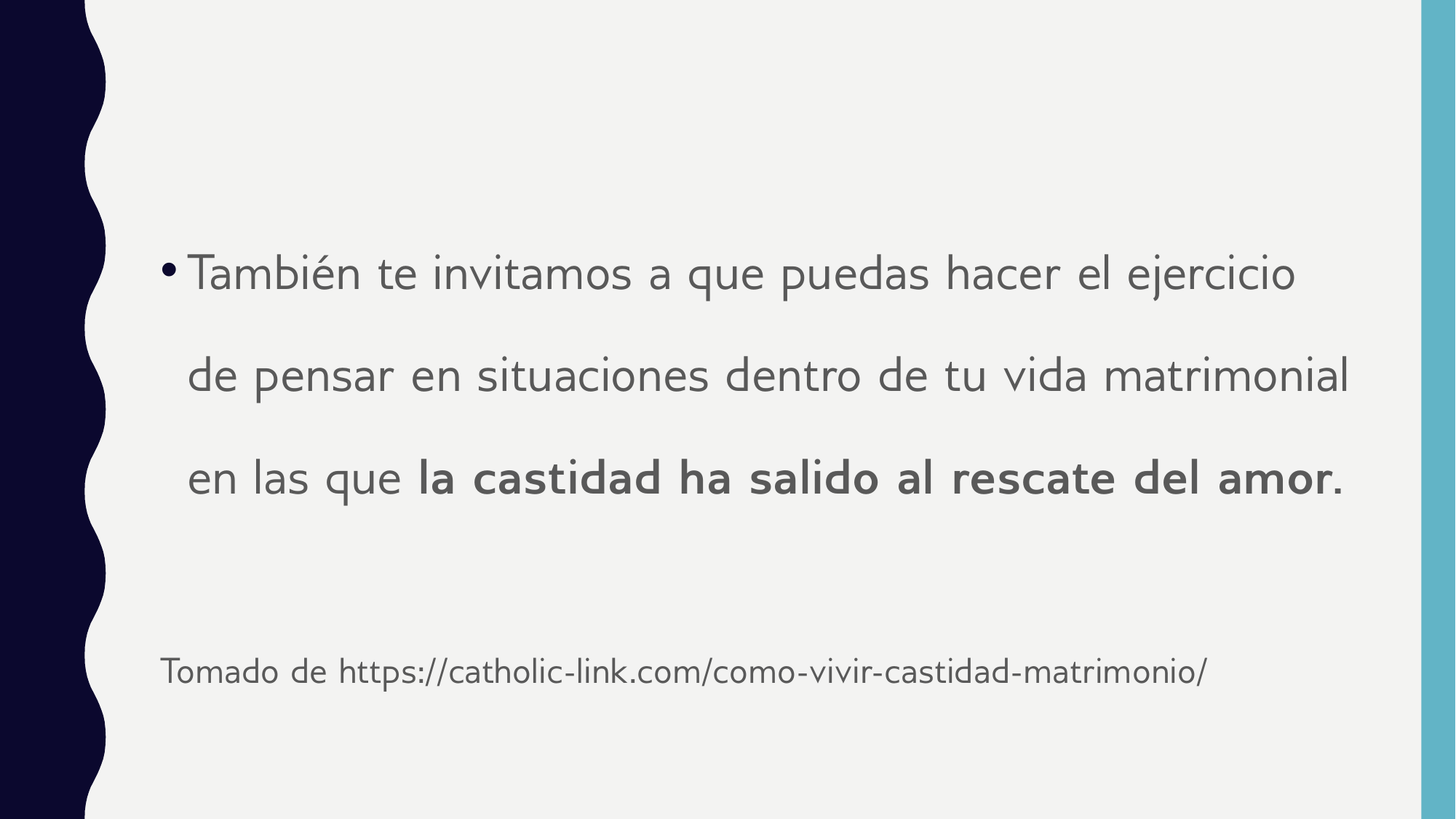

También te invitamos a que puedas hacer el ejercicio de pensar en situaciones dentro de tu vida matrimonial en las que la castidad ha salido al rescate del amor.

Tomado de https://catholic-link.com/como-vivir-castidad-matrimonio/